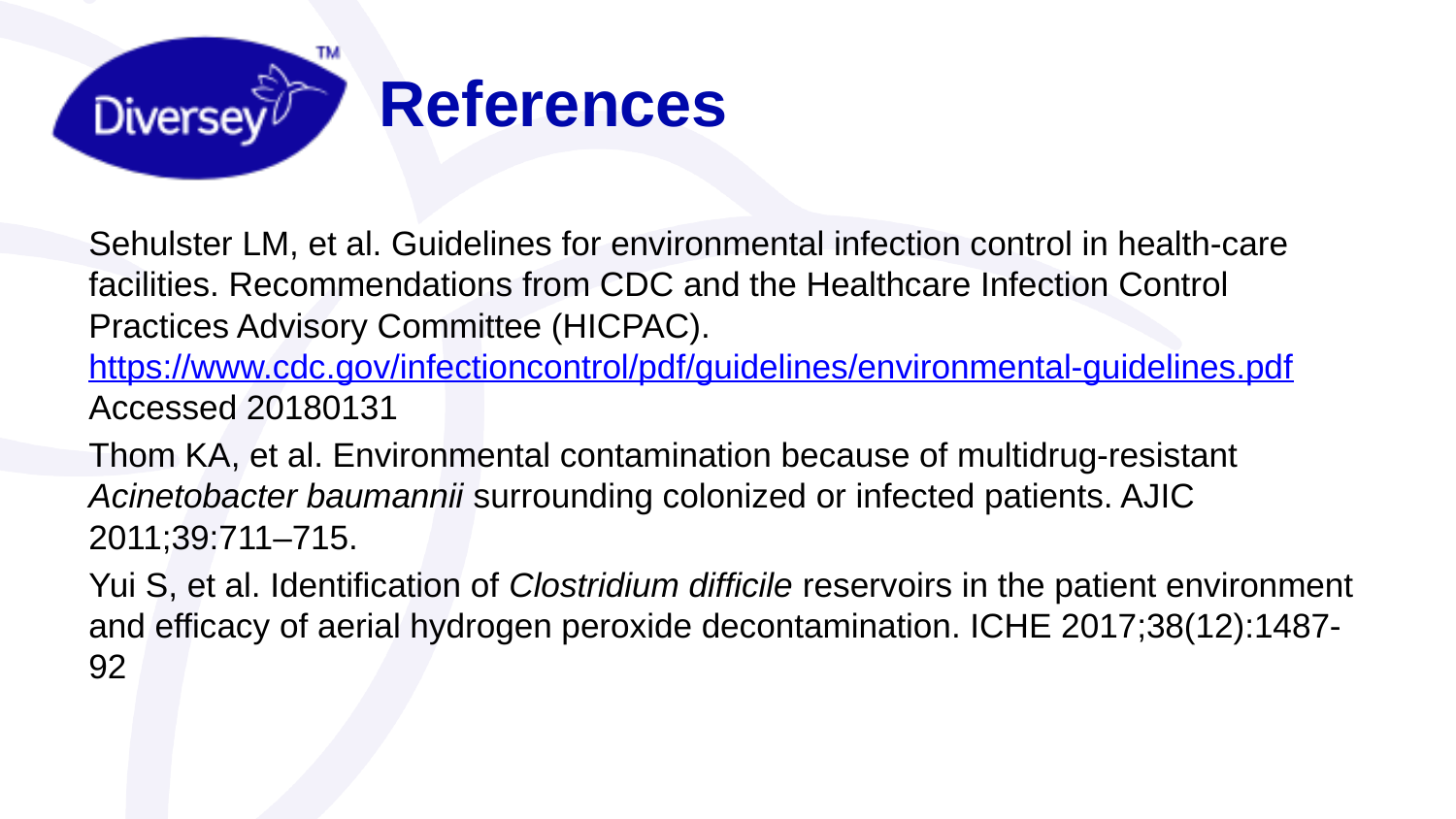

# References
Sehulster LM, et al. Guidelines for environmental infection control in health-care facilities. Recommendations from CDC and the Healthcare Infection Control Practices Advisory Committee (HICPAC). https://www.cdc.gov/infectioncontrol/pdf/guidelines/environmental-guidelines.pdf Accessed 20180131
Thom KA, et al. Environmental contamination because of multidrug-resistant Acinetobacter baumannii surrounding colonized or infected patients. AJIC 2011;39:711–715.
Yui S, et al. Identification of Clostridium difficile reservoirs in the patient environment and efficacy of aerial hydrogen peroxide decontamination. ICHE 2017;38(12):1487-92